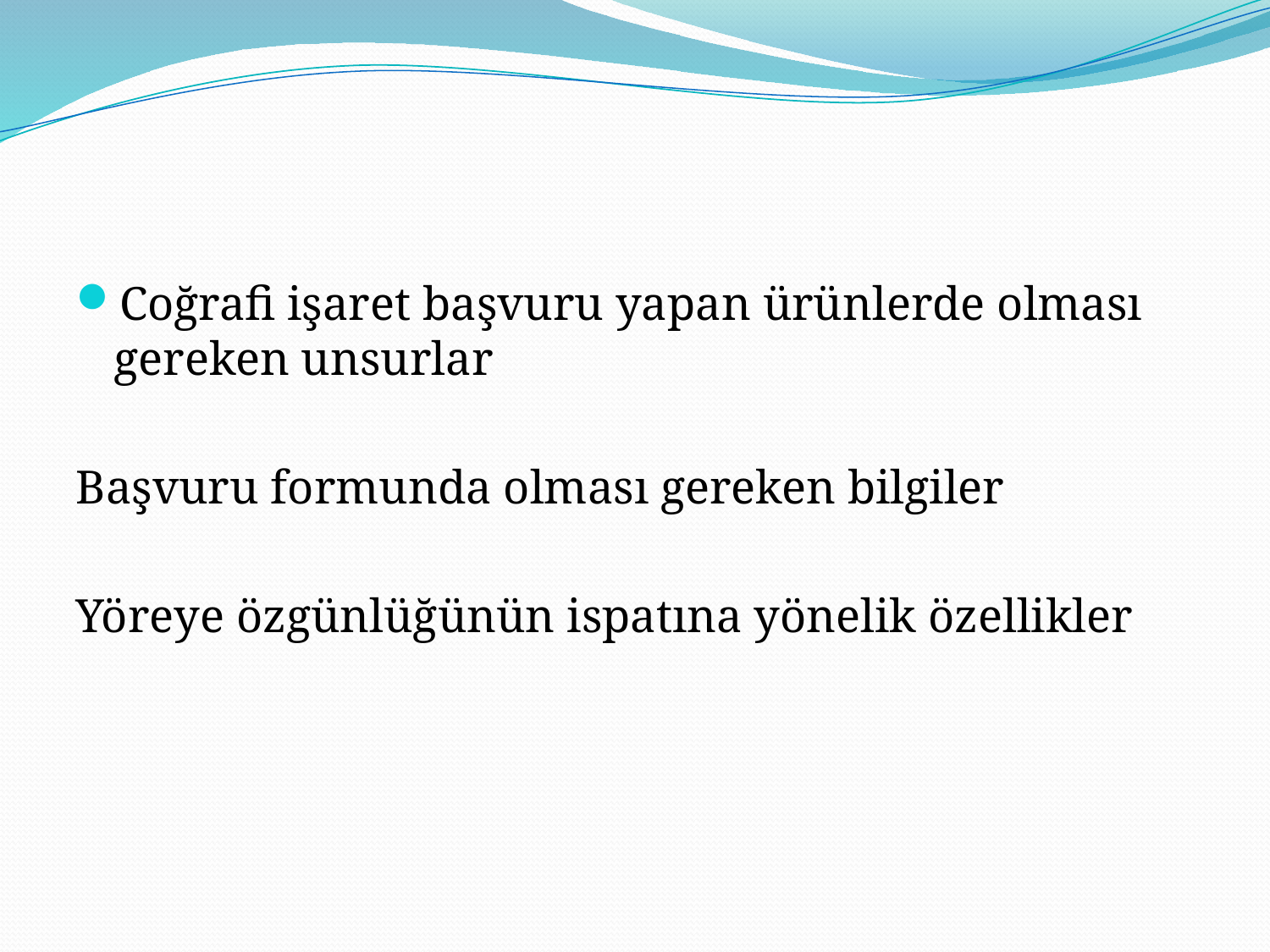

#
Coğrafi işaret başvuru yapan ürünlerde olması gereken unsurlar

Başvuru formunda olması gereken bilgiler

Yöreye özgünlüğünün ispatına yönelik özellikler